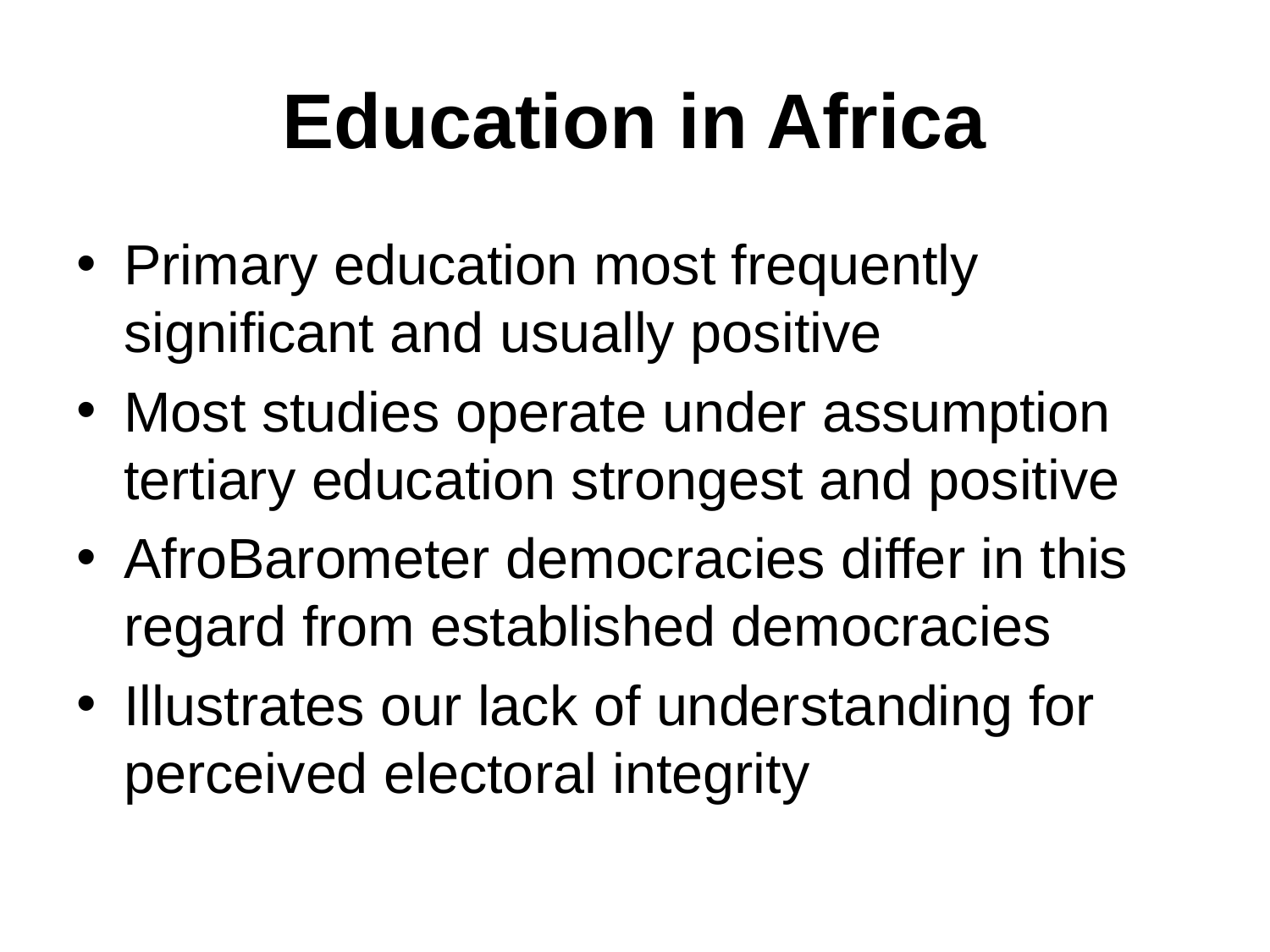

# Education in Africa
Primary education most frequently significant and usually positive
Most studies operate under assumption tertiary education strongest and positive
AfroBarometer democracies differ in this regard from established democracies
Illustrates our lack of understanding for perceived electoral integrity